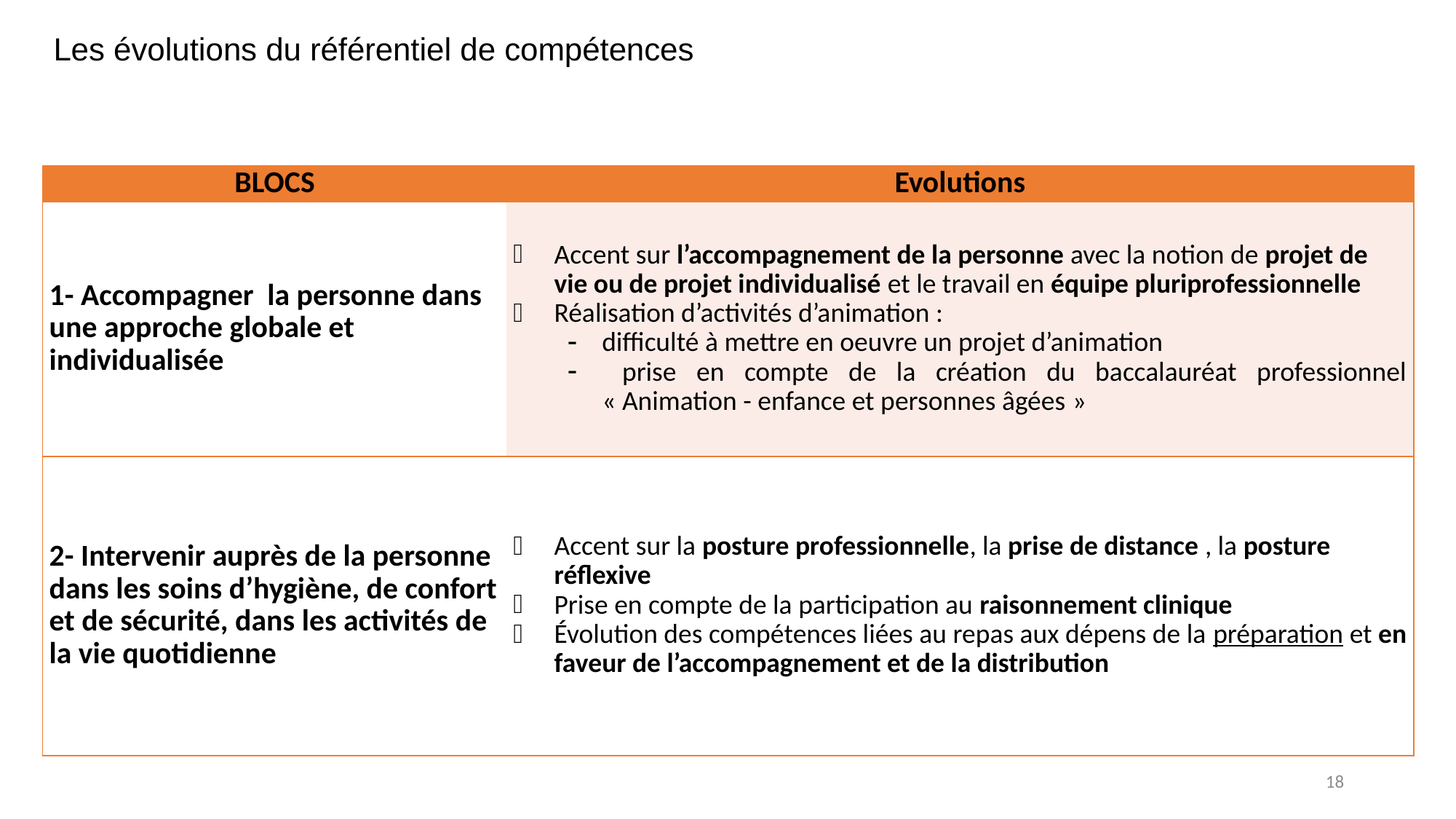

# Les évolutions du référentiel de compétences
| BLOCS | Evolutions |
| --- | --- |
| 1- Accompagner la personne dans une approche globale et individualisée | Accent sur l’accompagnement de la personne avec la notion de projet de vie ou de projet individualisé et le travail en équipe pluriprofessionnelle Réalisation d’activités d’animation : difficulté à mettre en oeuvre un projet d’animation prise en compte de la création du baccalauréat professionnel « Animation - enfance et personnes âgées » |
| 2- Intervenir auprès de la personne dans les soins d’hygiène, de confort et de sécurité, dans les activités de la vie quotidienne | Accent sur la posture professionnelle, la prise de distance , la posture réflexive Prise en compte de la participation au raisonnement clinique Évolution des compétences liées au repas aux dépens de la préparation et en faveur de l’accompagnement et de la distribution |
18